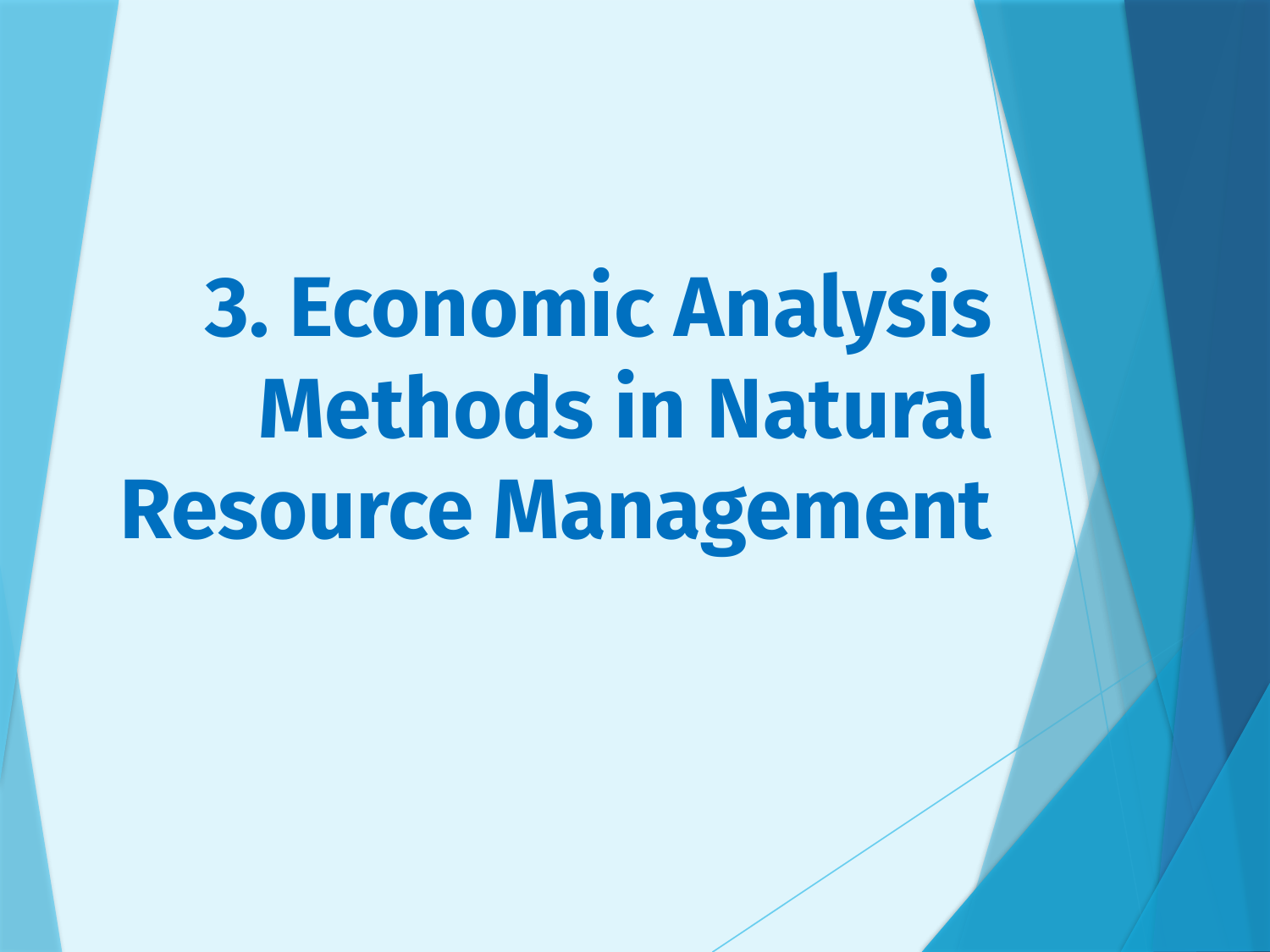

# 3. Economic Analysis Methods in Natural Resource Management